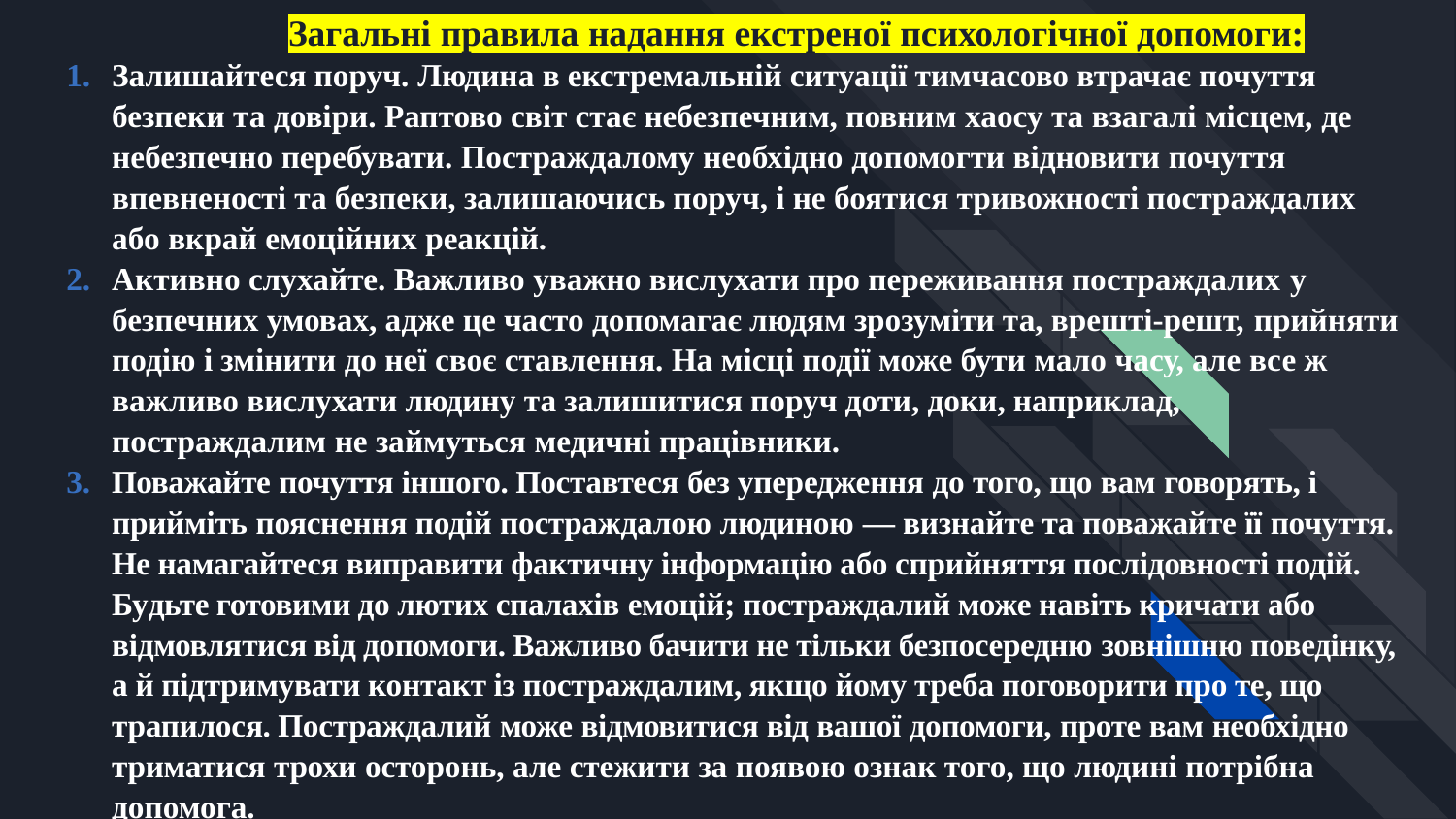

Загальні правила надання екстреної психологічної допомоги:
Залишайтеся поруч. Людина в екстремальній ситуації тимчасово втрачає почуття безпеки та довіри. Раптово світ стає небезпечним, повним хаосу та взагалі місцем, де небезпечно перебувати. Постраждалому необхідно допомогти відновити почуття впевненості та безпеки, залишаючись поруч, і не боятися тривожності постраждалих або вкрай емоційних реакцій.
Активно слухайте. Важливо уважно вислухати про переживання постраждалих у безпечних умовах, адже це часто допомагає людям зрозуміти та, врешті-решт, прийняти подію і змінити до неї своє ставлення. На місці події може бути мало часу, але все ж важливо вислухати людину та залишитися поруч доти, доки, наприклад, постраждалим не займуться медичні працівники.
Поважайте почуття іншого. Поставтеся без упередження до того, що вам говорять, і прийміть пояснення подій постраждалою людиною — визнайте та поважайте її почуття. Не намагайтеся виправити фактичну інформацію або сприйняття послідовності подій. Будьте готовими до лютих спалахів емоцій; постраждалий може навіть кричати або відмовлятися від допомоги. Важливо бачити не тільки безпосередню зовнішню поведінку, а й підтримувати контакт із постраждалим, якщо йому треба поговорити про те, що трапилося. Постраждалий може відмовитися від вашої допомоги, проте вам необхідно триматися трохи осторонь, але стежити за появою ознак того, що людині потрібна допомога.